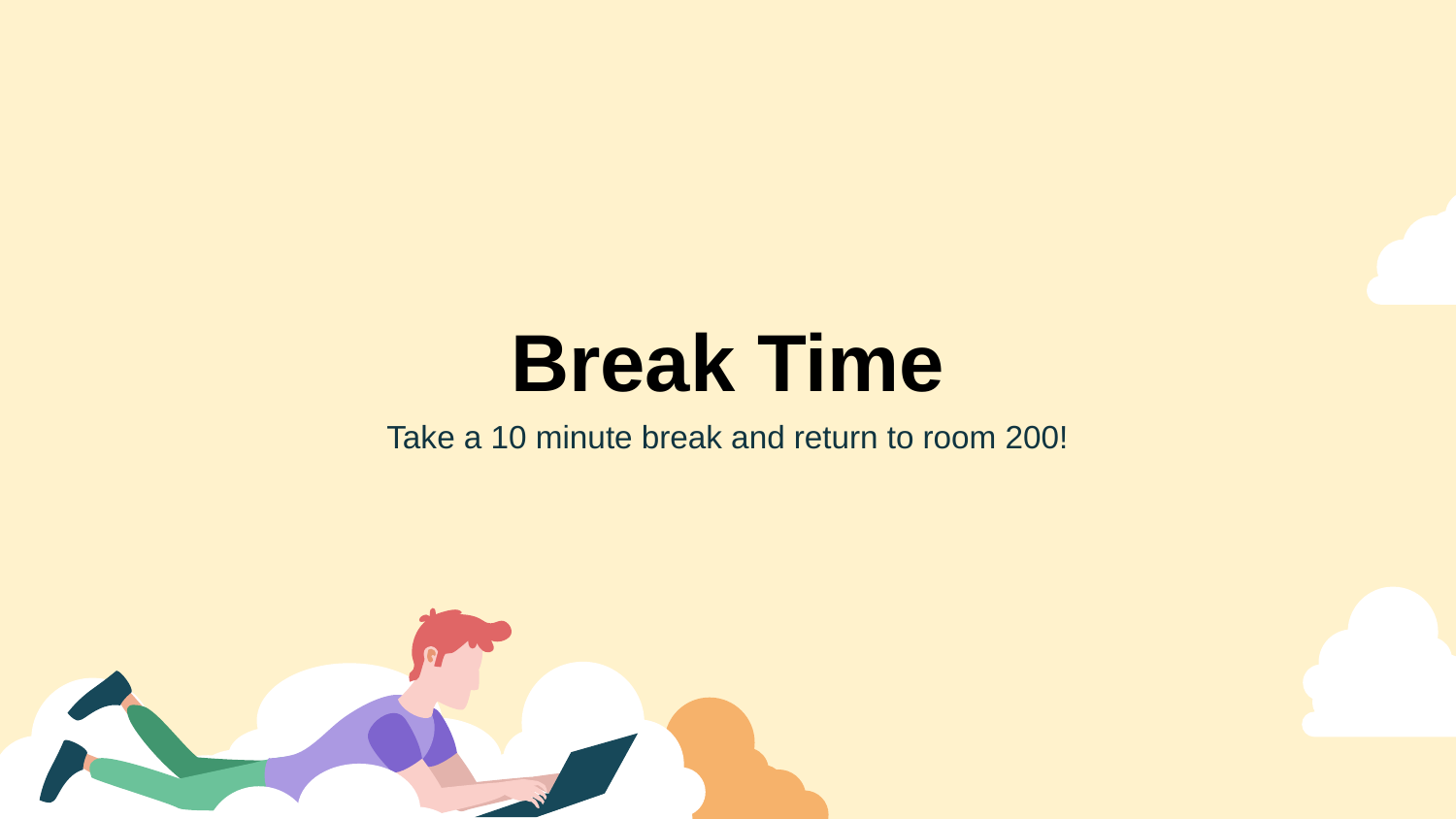

Break Time
Take a 10 minute break and return to room 200!